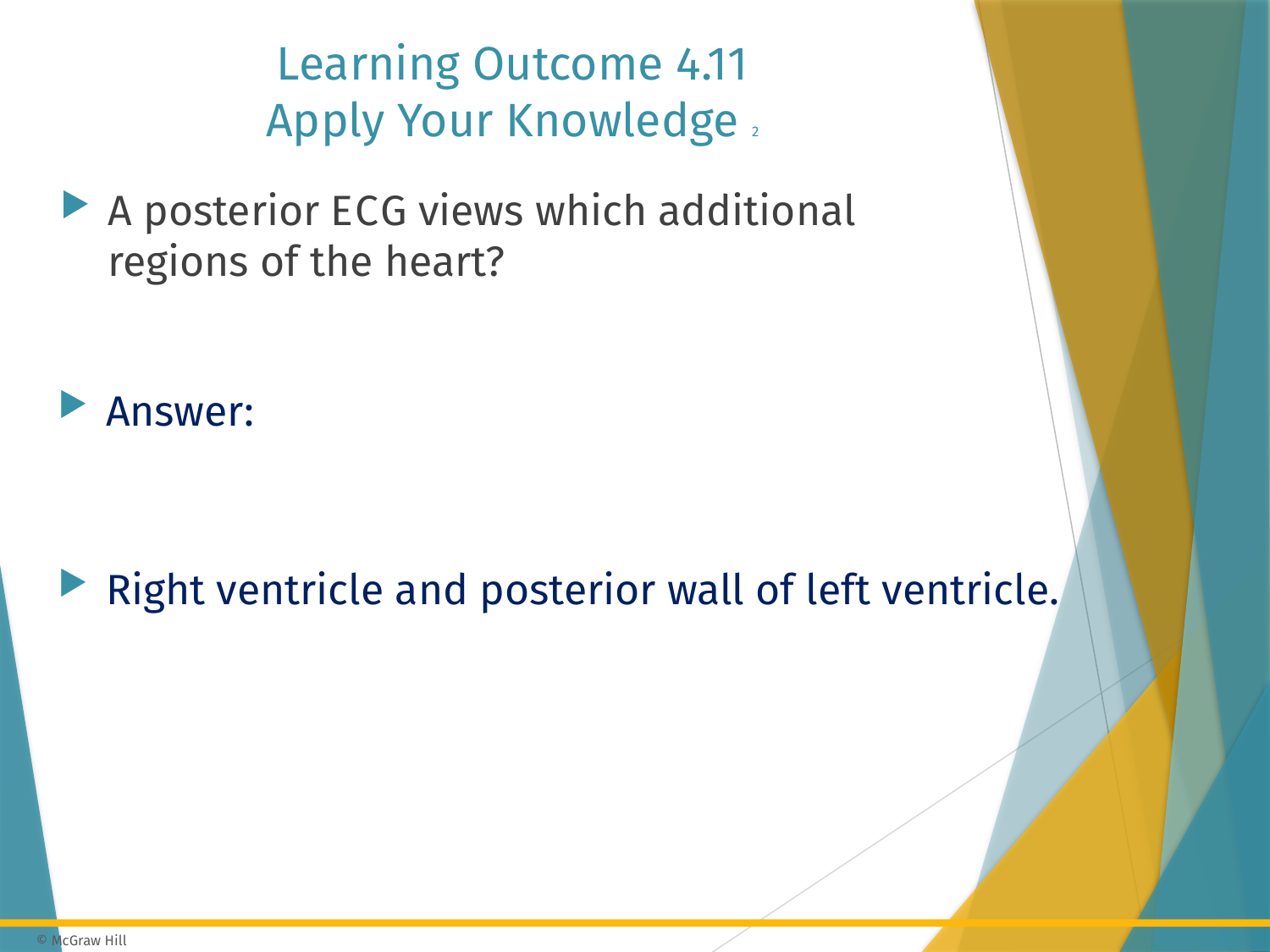

# Learning Outcome 4.11 Apply Your Knowledge 2
A posterior E C G views which additional regions of the heart?
Answer:
Right ventricle and posterior wall of left ventricle.
63